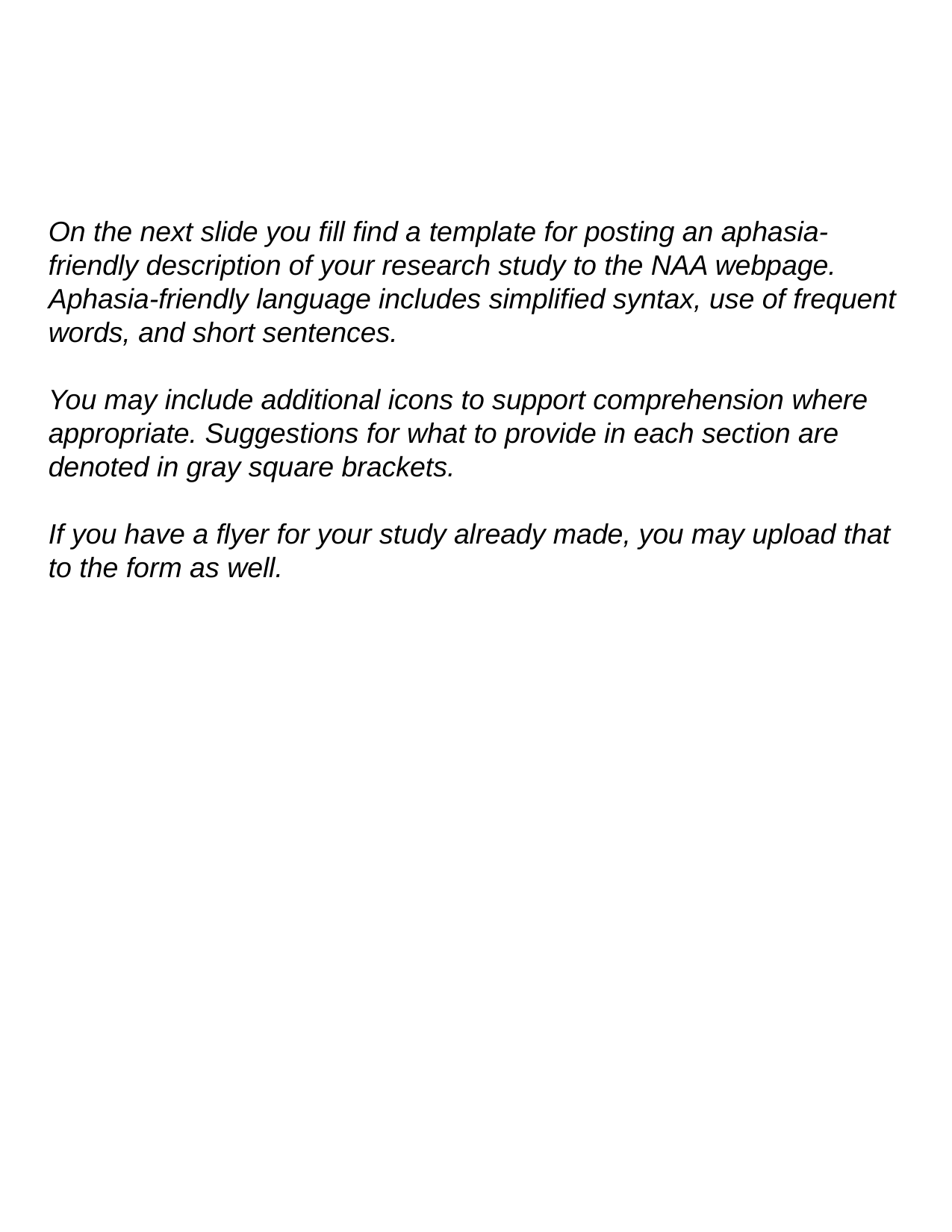

On the next slide you fill find a template for posting an aphasia-friendly description of your research study to the NAA webpage. Aphasia-friendly language includes simplified syntax, use of frequent words, and short sentences.

You may include additional icons to support comprehension where appropriate. Suggestions for what to provide in each section are denoted in gray square brackets.

If you have a flyer for your study already made, you may upload that to the form as well.